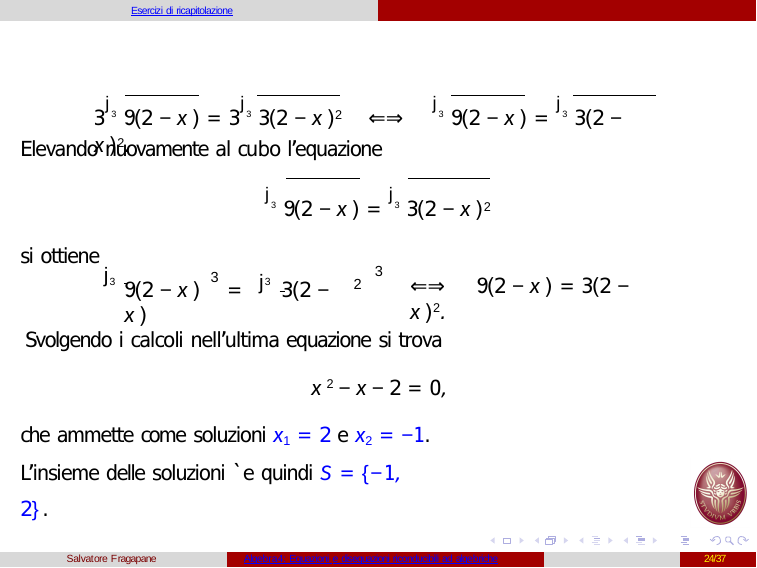

Esercizi di ricapitolazione
3j3   9(2 − x ) = 3j3   3(2 − x )2	⇐⇒	j3   9(2 − x ) = j3   3(2 − x )2.

Elevando nuovamente al cubo l’equazione

j3   9(2 − x ) = j3   3(2 − x )2
si ottiene

j 	  3
3

j
⇐⇒	9(2 − x ) = 3(2 − x )2.
2
3
3
9(2 − x )	=	3(2 − x )
Svolgendo i calcoli nell’ultima equazione si trova

x 2 − x − 2 = 0,
che ammette come soluzioni x1 = 2 e x2 = −1. L’insieme delle soluzioni `e quindi S = {−1, 2}.

Salvatore Fragapane
Algebra4: Equazioni e disequazioni riconducibili ad algebriche
24/37